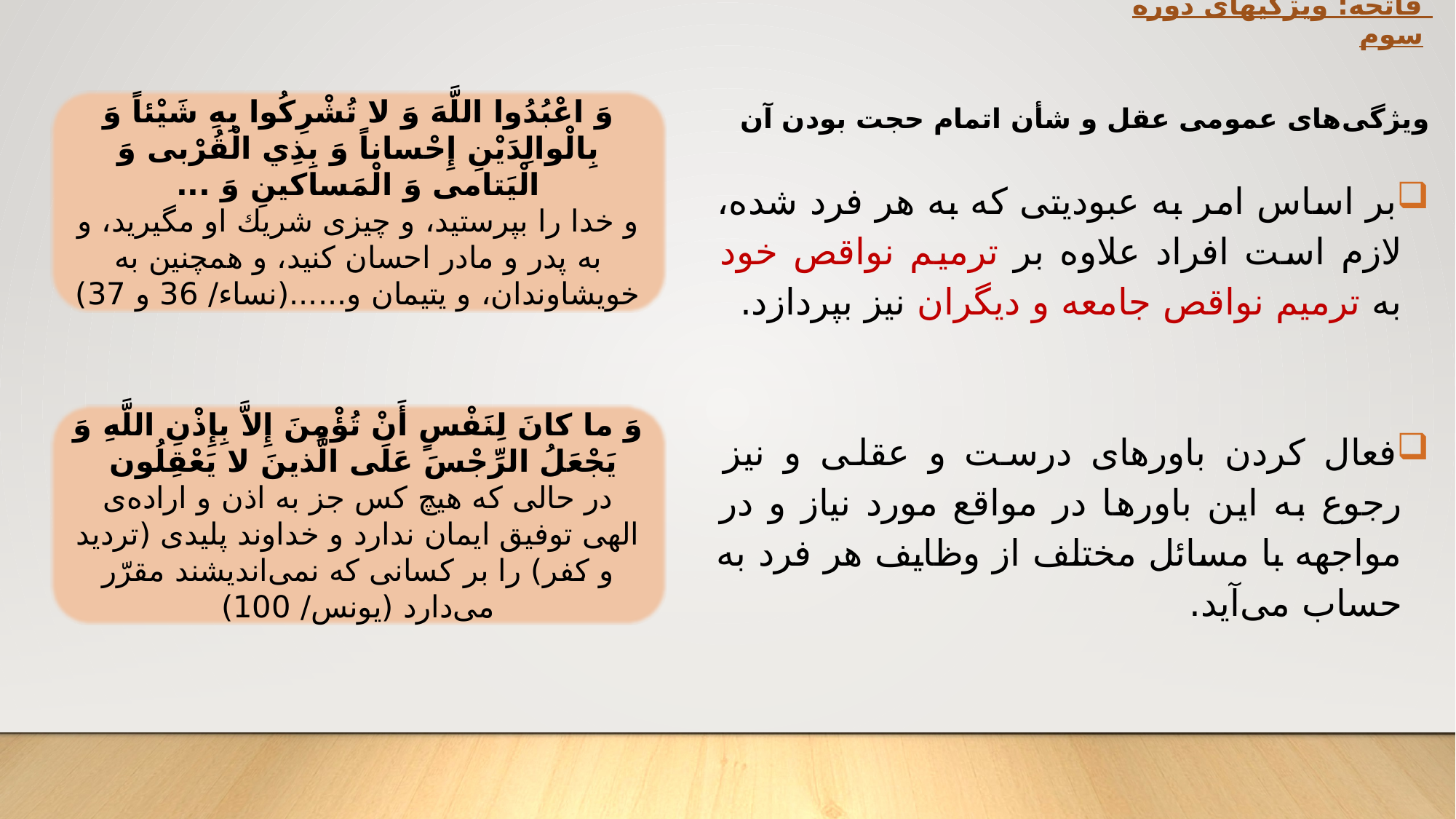

فاتحه: ویژگیهای دوره سوم
وَ اعْبُدُوا اللَّهَ وَ لا تُشْرِكُوا بِهِ شَيْئاً وَ بِالْوالِدَيْنِ إِحْساناً وَ بِذِي الْقُرْبى‏ وَ الْيَتامى‏ وَ الْمَساكينِ وَ ...
و خدا را بپرستيد، و چيزى شريك او مگيريد، و به پدر و مادر احسان كنيد، و همچنين به خويشاوندان، و يتيمان و......(نساء/ 36 و 37)
ویژگی‌های عمومی عقل و شأن اتمام حجت بودن آن

بر اساس امر به عبودیتی که به هر فرد شده، لازم است افراد علاوه بر ترمیم نواقص خود به ترمیم نواقص جامعه و دیگران نیز بپردازد.

فعال کردن باورهای درست و عقلی و نیز رجوع به این باورها در مواقع مورد نیاز و در مواجهه با مسائل مختلف از وظایف هر فرد به حساب می‌آید.

وَ ما كانَ لِنَفْسٍ أَنْ تُؤْمِنَ إِلاَّ بِإِذْنِ اللَّهِ وَ يَجْعَلُ الرِّجْسَ عَلَى الَّذينَ لا يَعْقِلُون
در حالى كه هيچ كس جز به اذن و اراده‌ى الهى توفيق ايمان ندارد و خداوند پليدى (ترديد و كفر) را بر كسانى كه نمى‌انديشند مقرّر مى‌دارد (یونس/ 100)